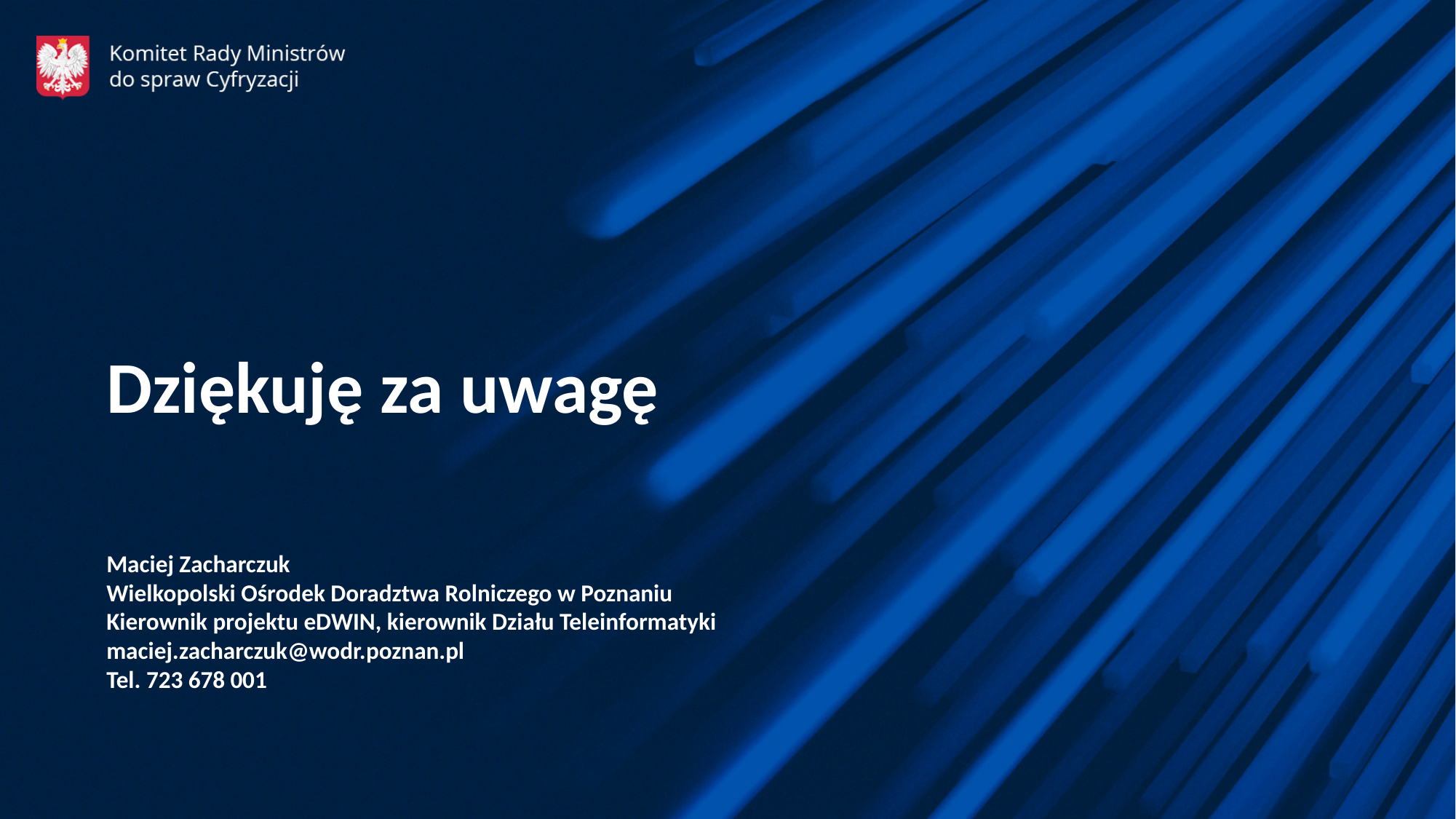

Dziękuję za uwagę
Maciej Zacharczuk
Wielkopolski Ośrodek Doradztwa Rolniczego w Poznaniu
Kierownik projektu eDWIN, kierownik Działu Teleinformatyki
maciej.zacharczuk@wodr.poznan.pl
Tel. 723 678 001